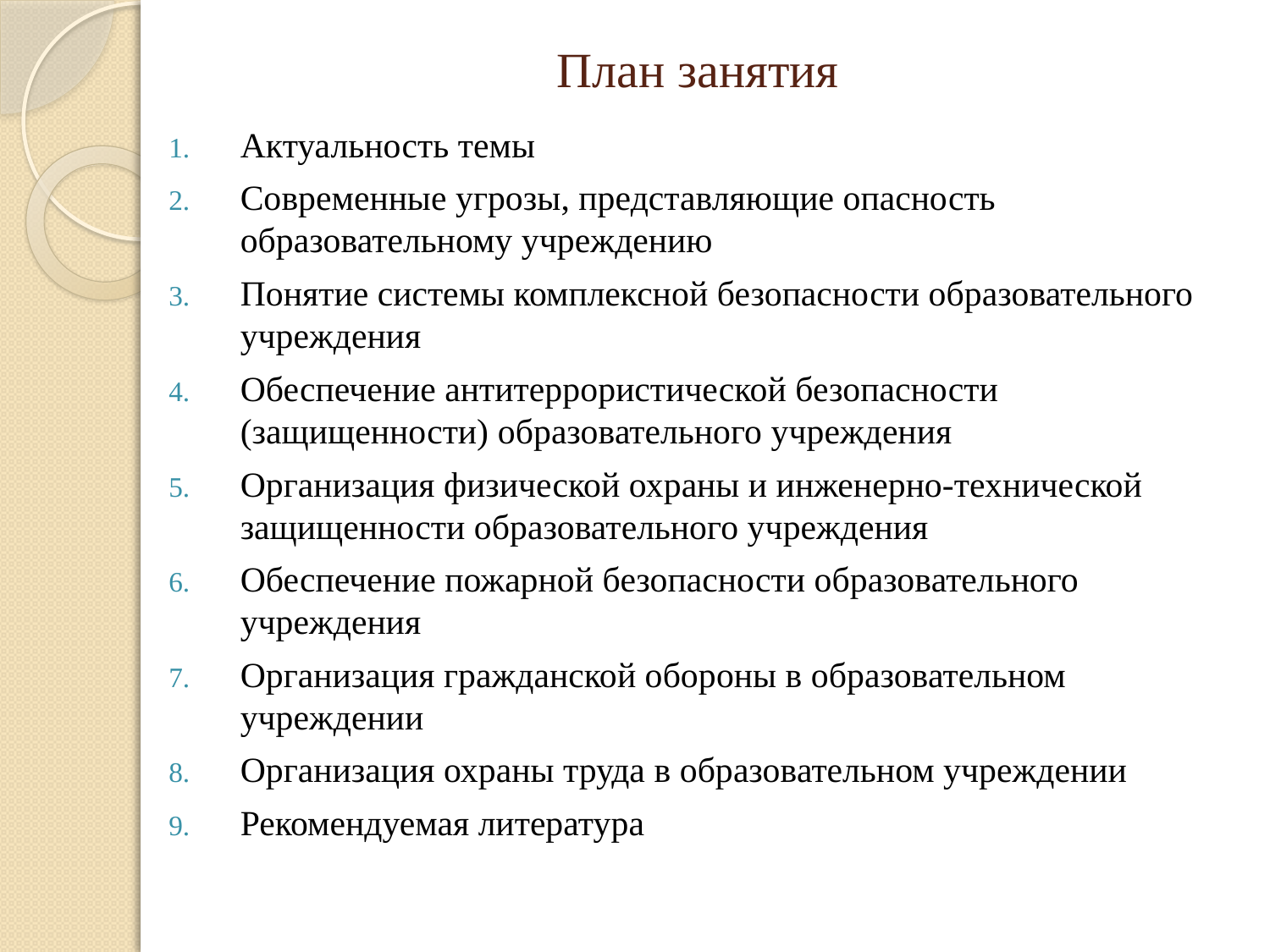

# План занятия
Актуальность темы
Современные угрозы, представляющие опасность образовательному учреждению
Понятие системы комплексной безопасности образовательного учреждения
Обеспечение антитеррористической безопасности (защищенности) образовательного учреждения
Организация физической охраны и инженерно-технической защищенности образовательного учреждения
Обеспечение пожарной безопасности образовательного учреждения
Организация гражданской обороны в образовательном учреждении
Организация охраны труда в образовательном учреждении
Рекомендуемая литература